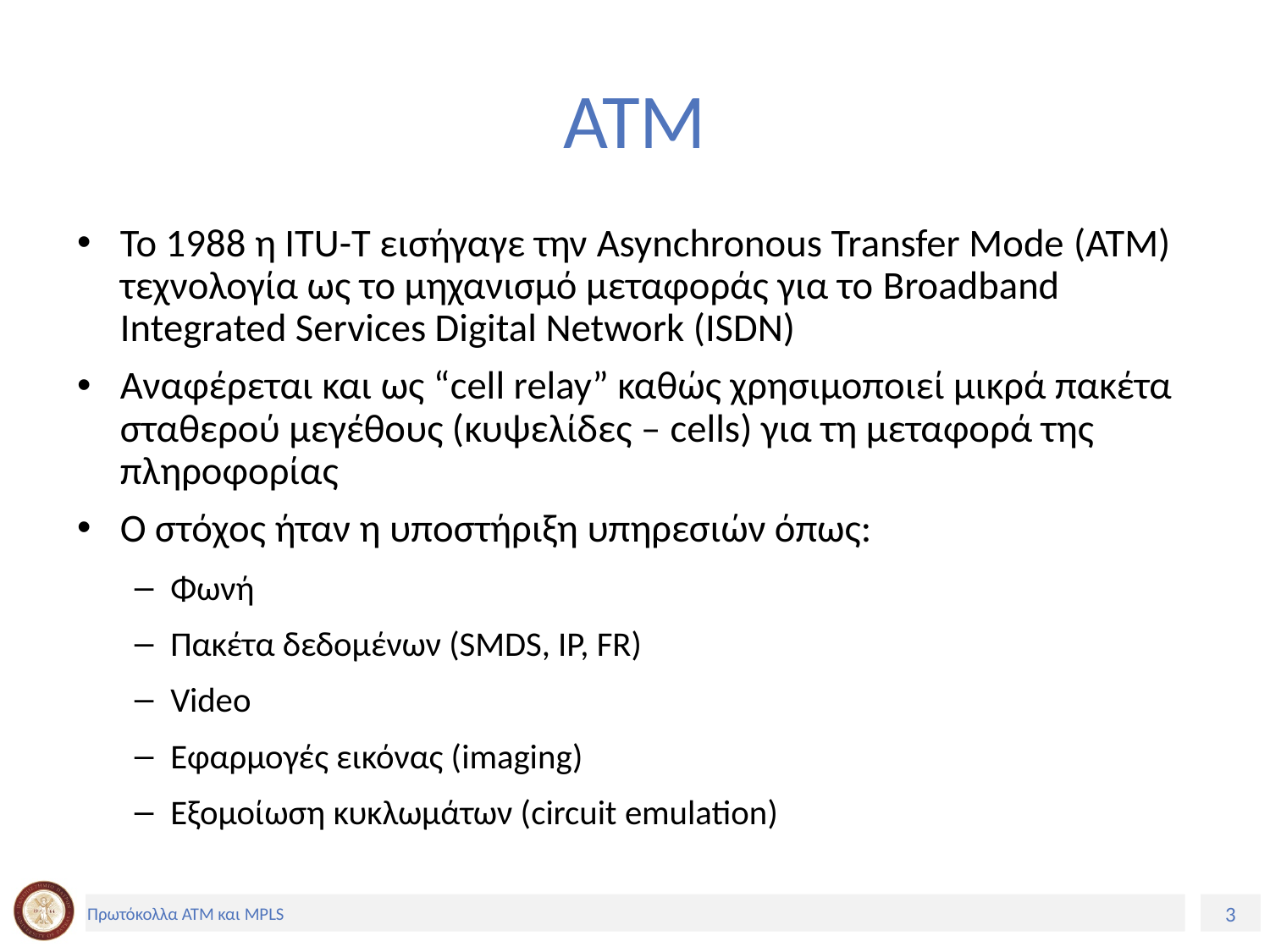

# ΑΤΜ
Το 1988 η ITU-T εισήγαγε την Asynchronous Transfer Mode (ΑΤΜ) τεχνολογία ως το μηχανισμό μεταφοράς για το Broadband Integrated Services Digital Network (ISDN)
Αναφέρεται και ως “cell relay” καθώς χρησιμοποιεί μικρά πακέτα σταθερού μεγέθους (κυψελίδες – cells) για τη μεταφορά της πληροφορίας
Ο στόχος ήταν η υποστήριξη υπηρεσιών όπως:
Φωνή
Πακέτα δεδομένων (SMDS, IP, FR)
Video
Εφαρμογές εικόνας (imaging)
Εξομοίωση κυκλωμάτων (circuit emulation)